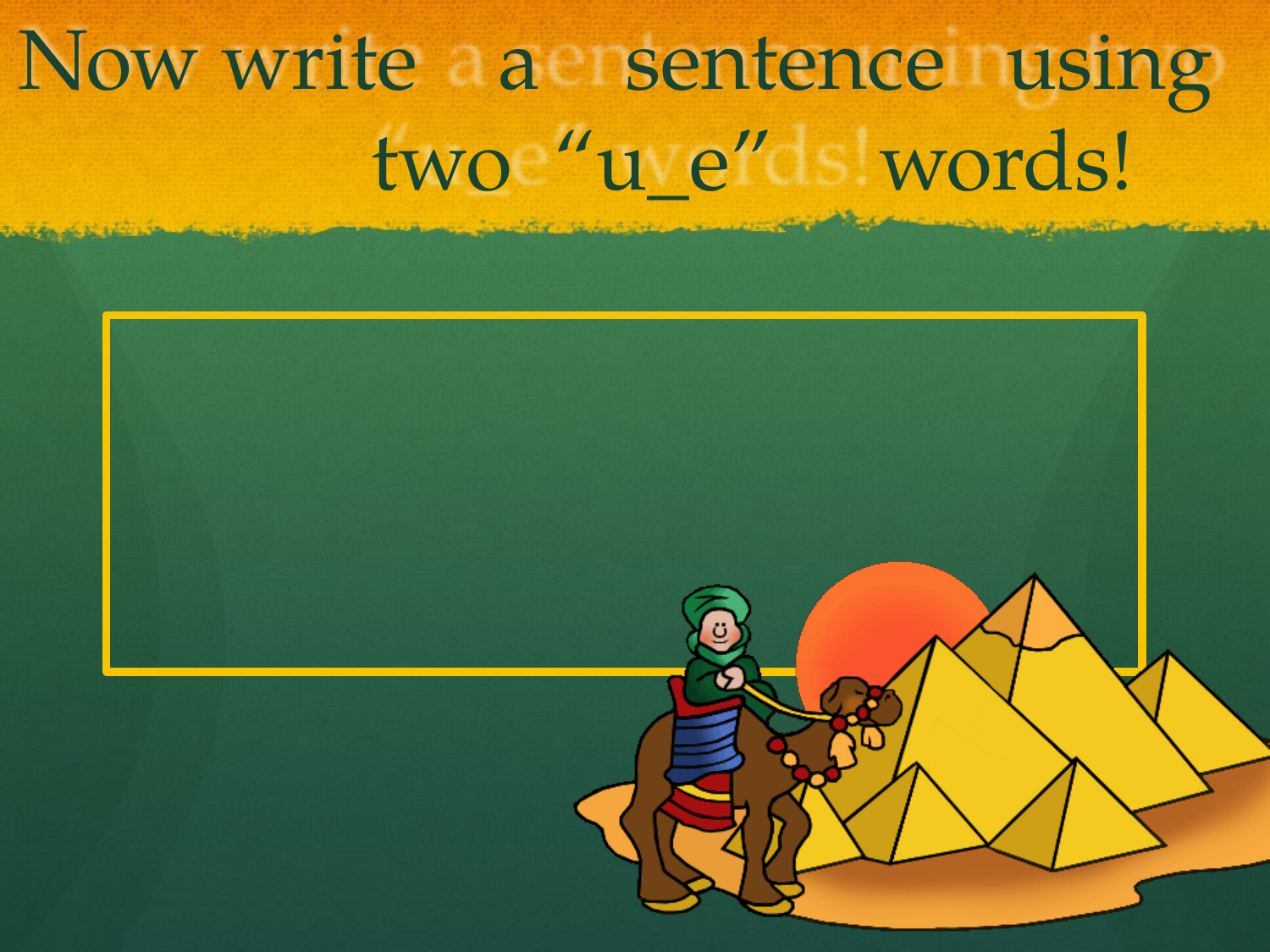

# Now write	a	sentence	using two  “u_e”	words!